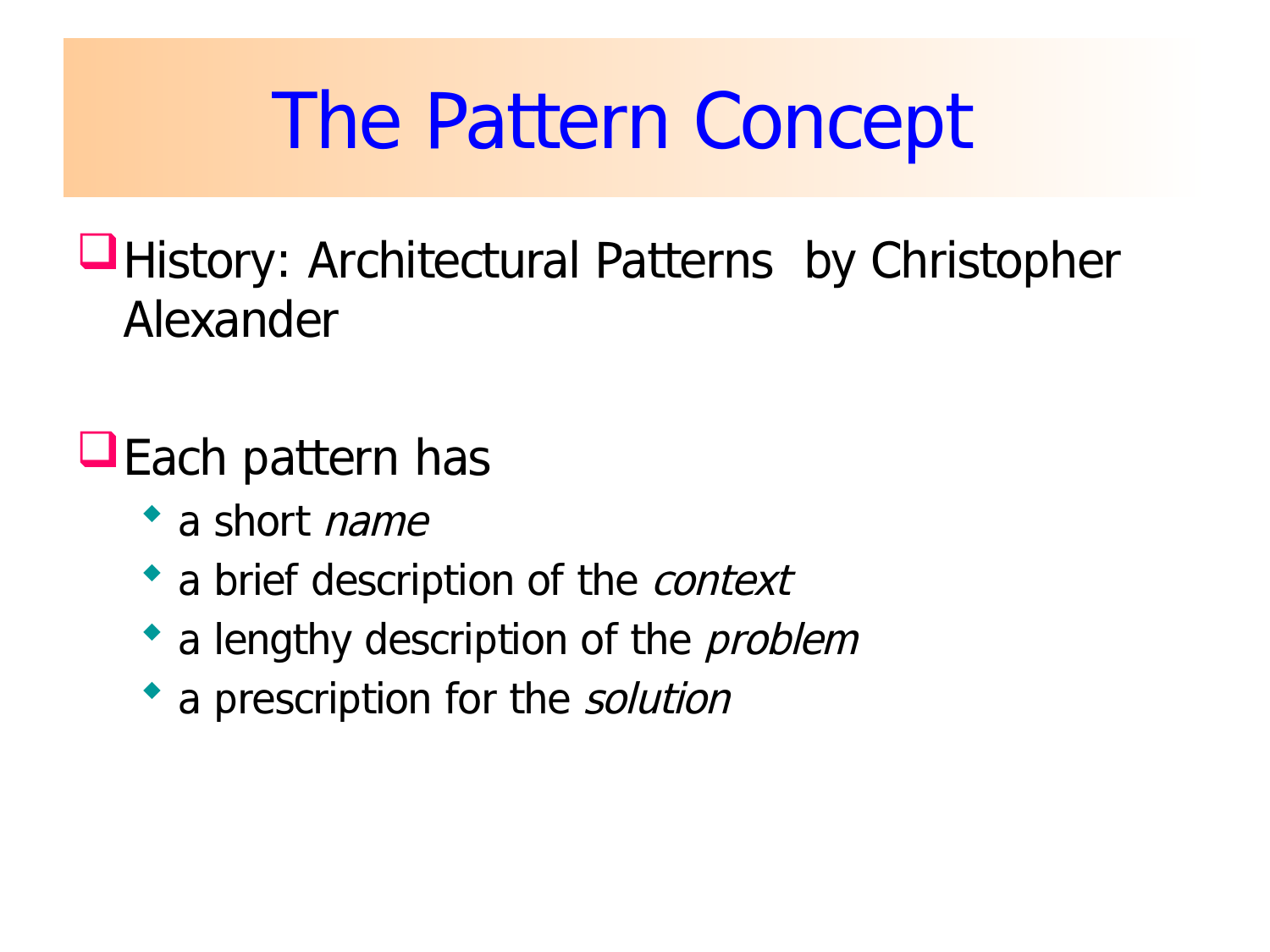

# The Pattern Concept
History: Architectural Patterns  by Christopher Alexander

Each pattern has
a short name
a brief description of the context
a lengthy description of the problem
a prescription for the solution